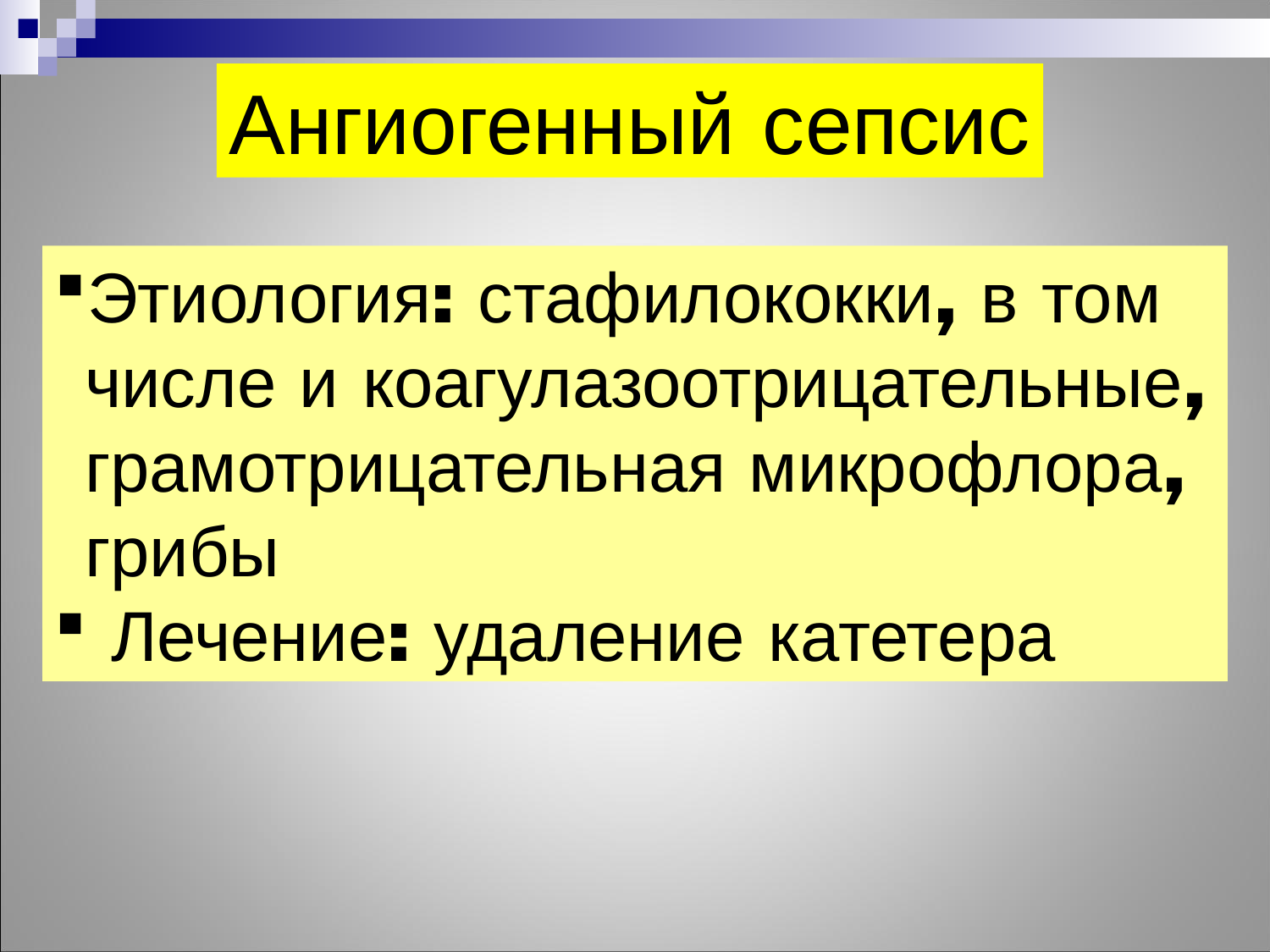

Ангиогенный сепсис
Этиология: стафилококки, в том числе и коагулазоотрицательные, грамотрицательная микрофлора, грибы
 Лечение: удаление катетера